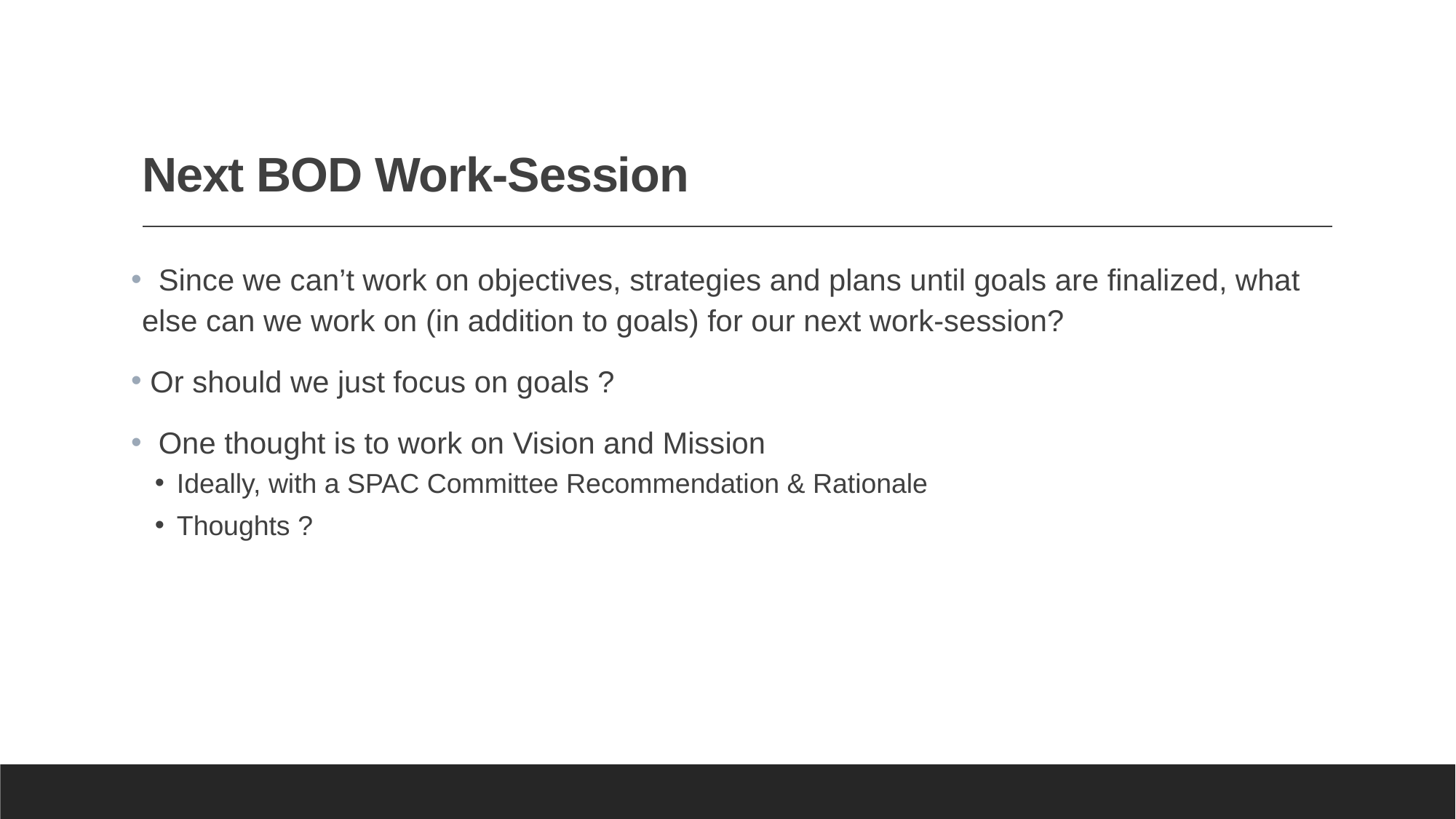

# Next BOD Work-Session
  Since we can’t work on objectives, strategies and plans until goals are finalized, what else can we work on (in addition to goals) for our next work-session?
 Or should we just focus on goals ?
  One thought is to work on Vision and Mission
Ideally, with a SPAC Committee Recommendation & Rationale
Thoughts ?